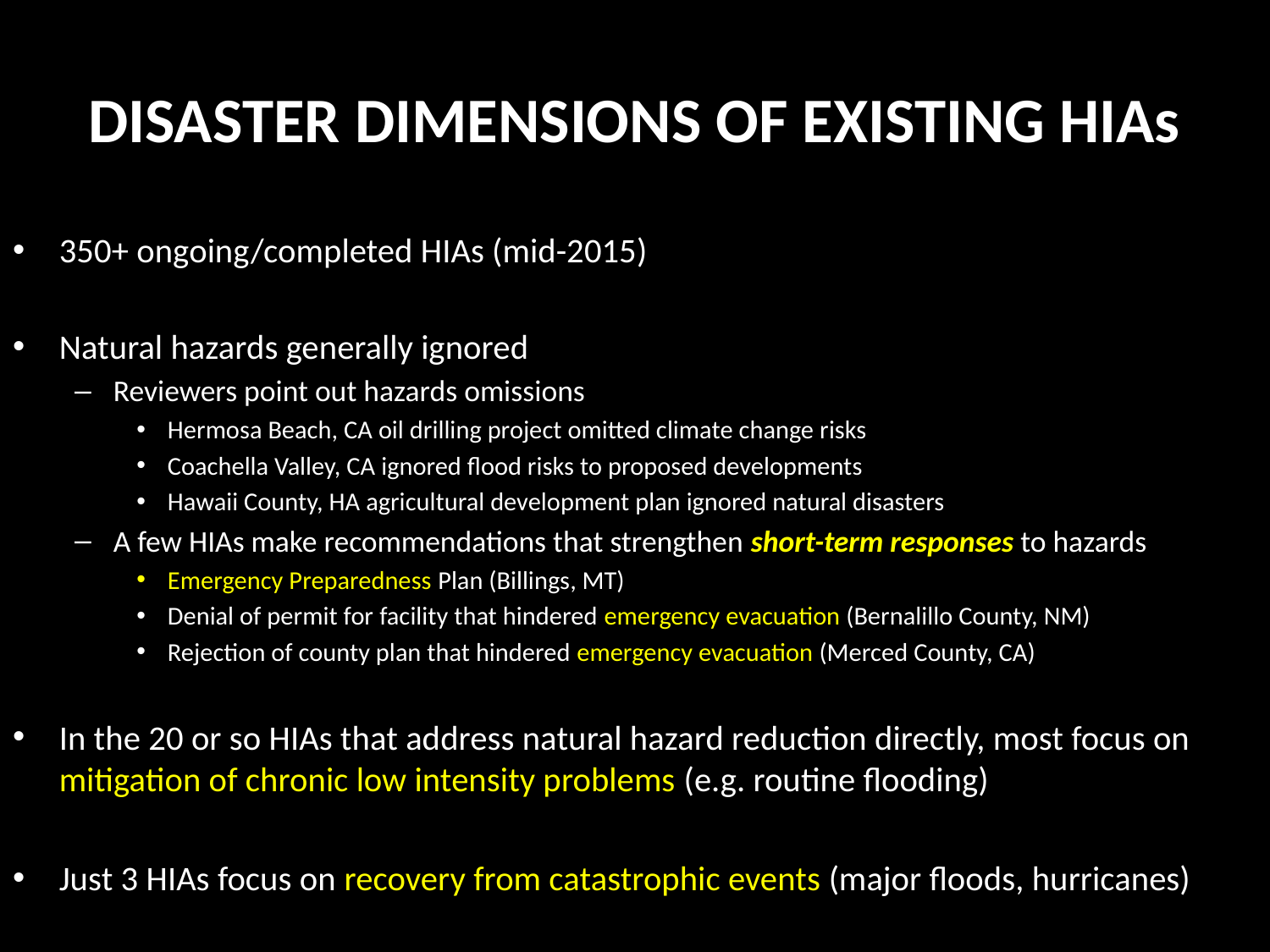

# DISASTER DIMENSIONS OF EXISTING HIAs
350+ ongoing/completed HIAs (mid-2015)

Natural hazards generally ignored
Reviewers point out hazards omissions
Hermosa Beach, CA oil drilling project omitted climate change risks
Coachella Valley, CA ignored flood risks to proposed developments
Hawaii County, HA agricultural development plan ignored natural disasters
A few HIAs make recommendations that strengthen short-term responses to hazards
Emergency Preparedness Plan (Billings, MT)
Denial of permit for facility that hindered emergency evacuation (Bernalillo County, NM)
Rejection of county plan that hindered emergency evacuation (Merced County, CA)

In the 20 or so HIAs that address natural hazard reduction directly, most focus on mitigation of chronic low intensity problems (e.g. routine flooding)

Just 3 HIAs focus on recovery from catastrophic events (major floods, hurricanes)